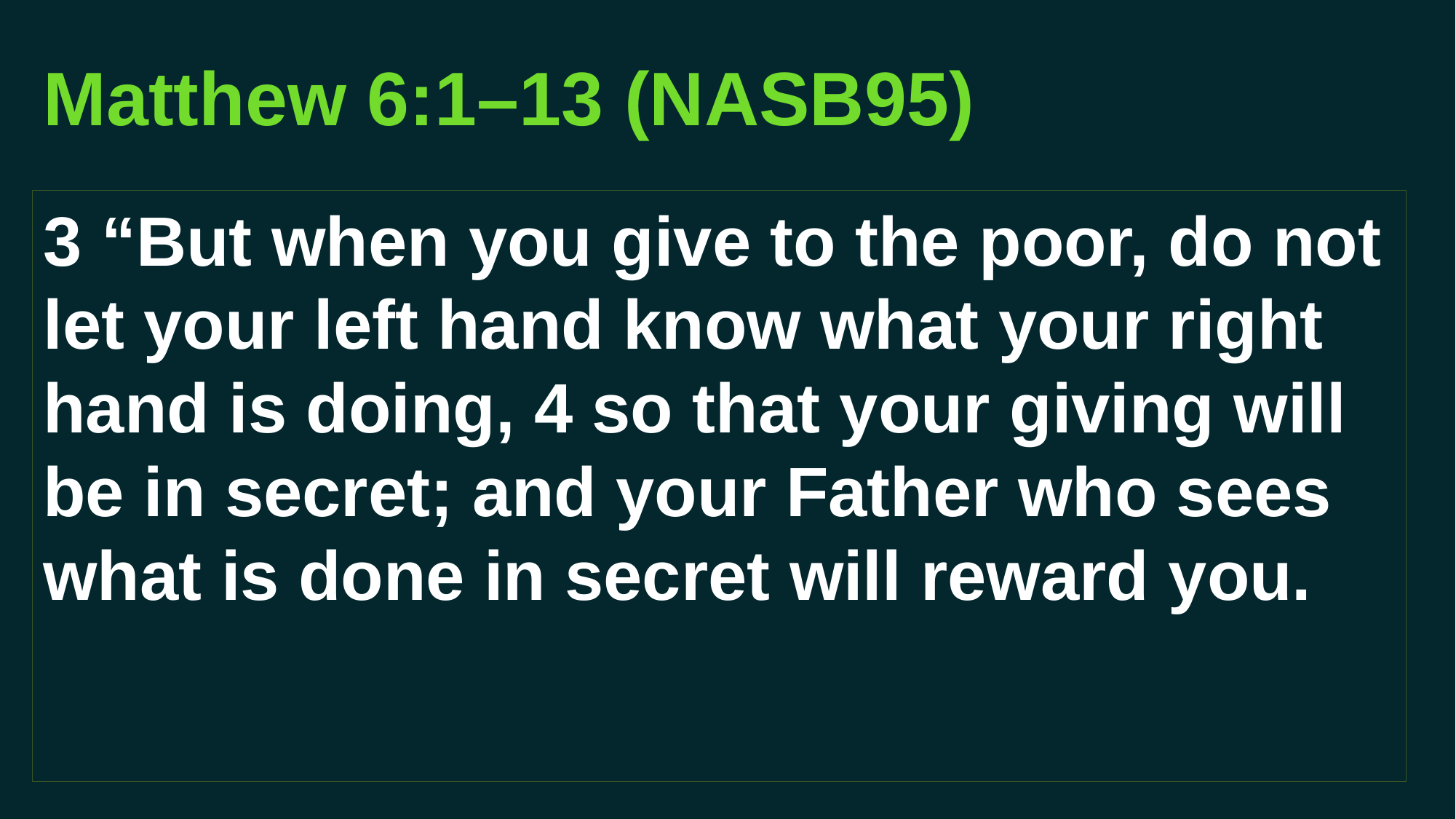

# Matthew 6:1–13 (NASB95)
3 “But when you give to the poor, do not let your left hand know what your right hand is doing, 4 so that your giving will be in secret; and your Father who sees what is done in secret will reward you.